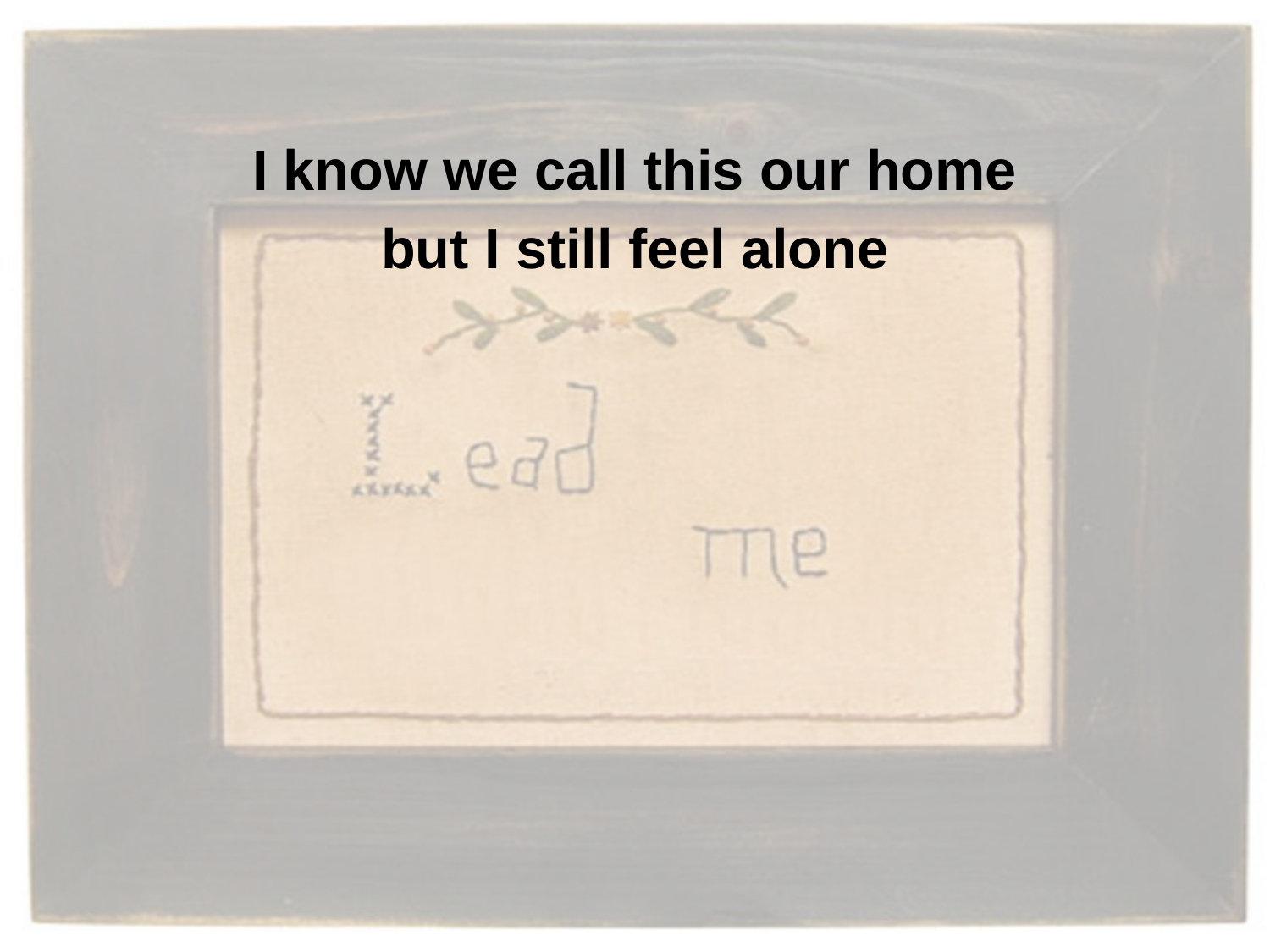

I know we call this our home
but I still feel alone